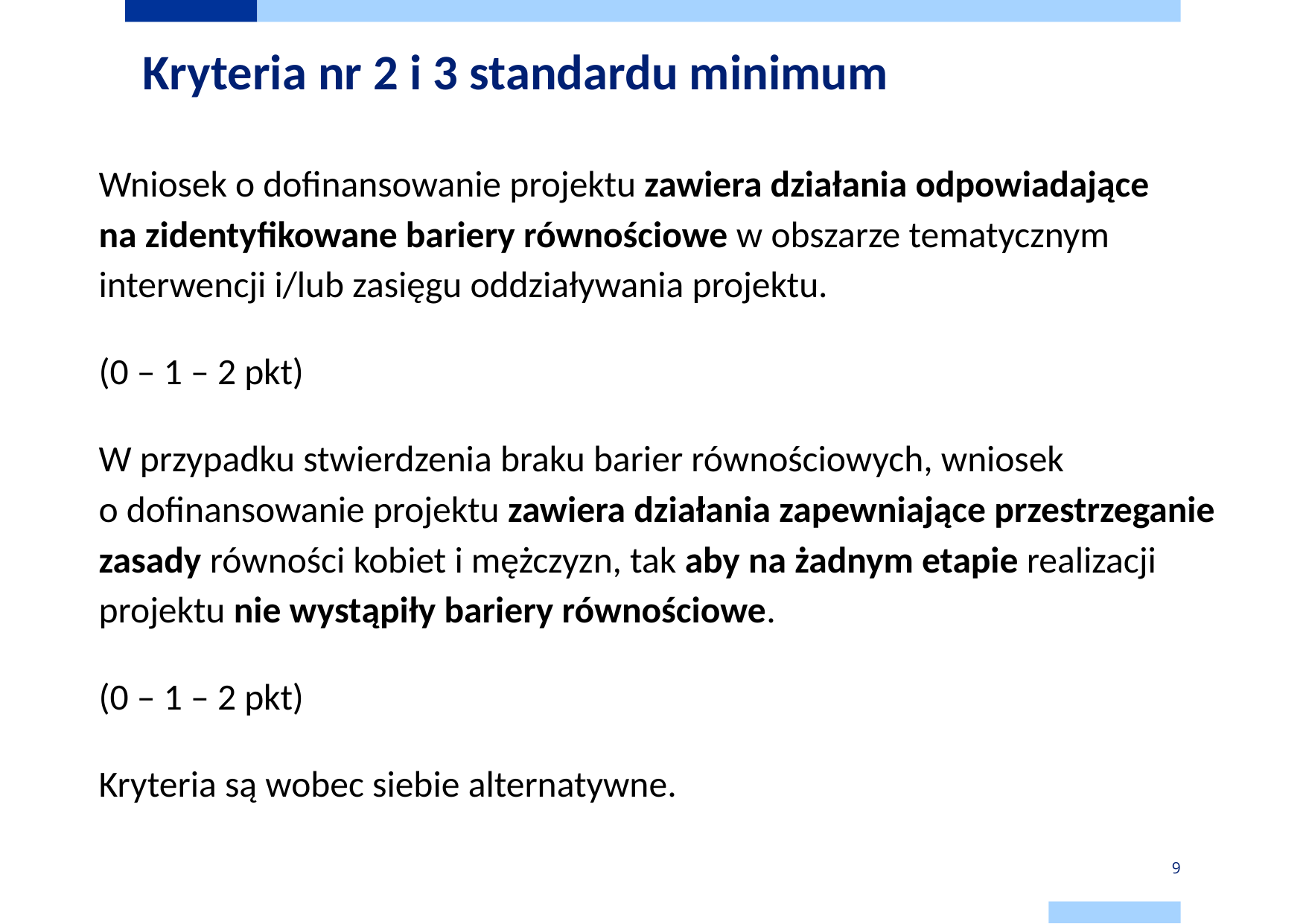

# Kryteria nr 2 i 3 standardu minimum
Wniosek o dofinansowanie projektu zawiera działania odpowiadające
na zidentyfikowane bariery równościowe w obszarze tematycznym interwencji i/lub zasięgu oddziaływania projektu.
(0 – 1 – 2 pkt)
W przypadku stwierdzenia braku barier równościowych, wniosek
o dofinansowanie projektu zawiera działania zapewniające przestrzeganie zasady równości kobiet i mężczyzn, tak aby na żadnym etapie realizacji projektu nie wystąpiły bariery równościowe.
(0 – 1 – 2 pkt)
Kryteria są wobec siebie alternatywne.
9